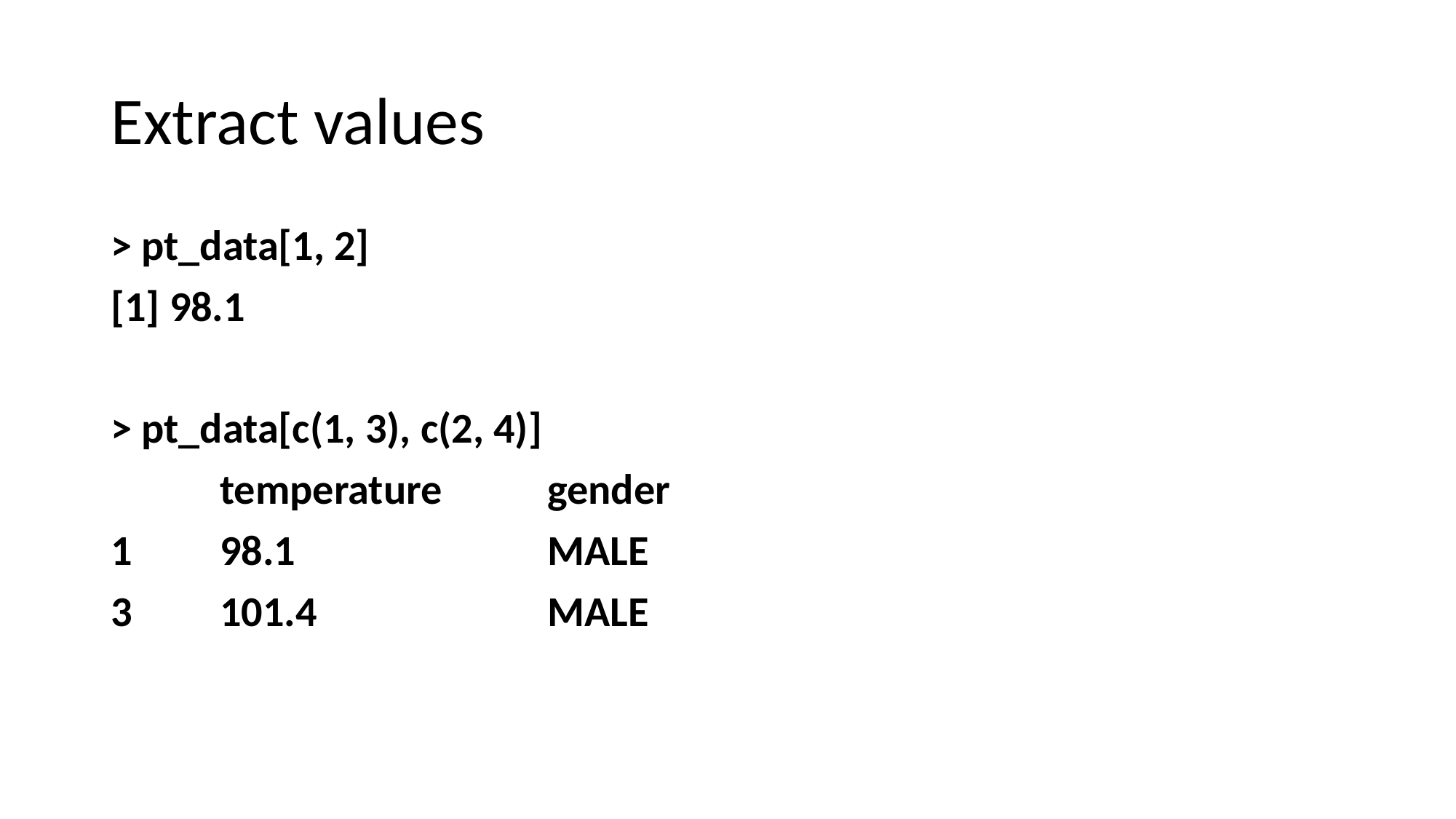

# Extract values
> pt_data[1, 2]
[1] 98.1

> pt_data[c(1, 3), c(2, 4)]
	temperature 	gender
1 	98.1 			MALE
3 	101.4 			MALE